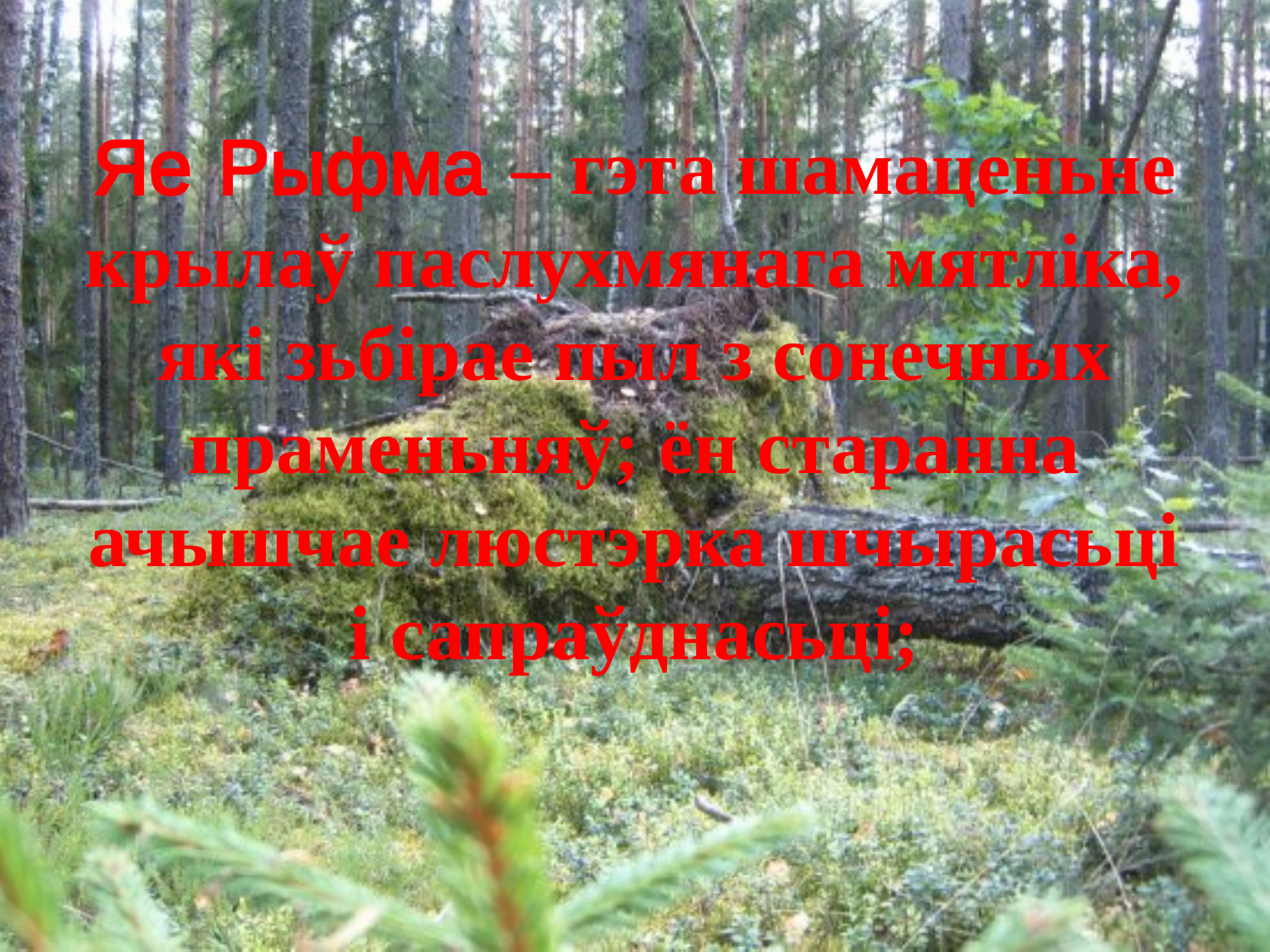

# Яе Рыфма – гэта шамаценьне крылаў паслухмянага мятліка, які зьбірае пыл з сонечных праменьняў; ён старанна ачышчае люстэрка шчырасьці і сапраўднасьці;